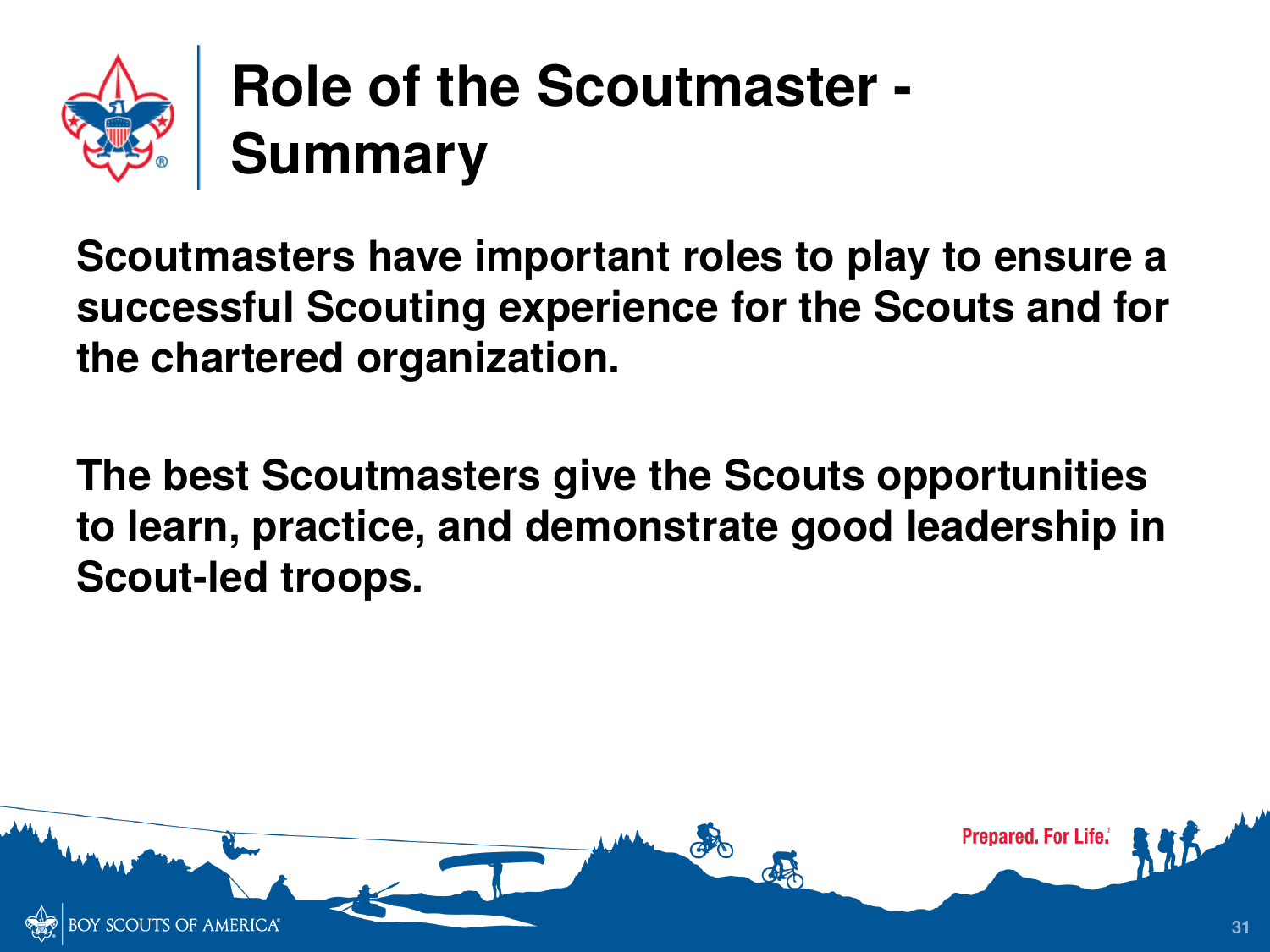

# Role of the Scoutmaster - Summary
Scoutmasters have important roles to play to ensure a successful Scouting experience for the Scouts and for the chartered organization.

The best Scoutmasters give the Scouts opportunities to learn, practice, and demonstrate good leadership in Scout-led troops.
31